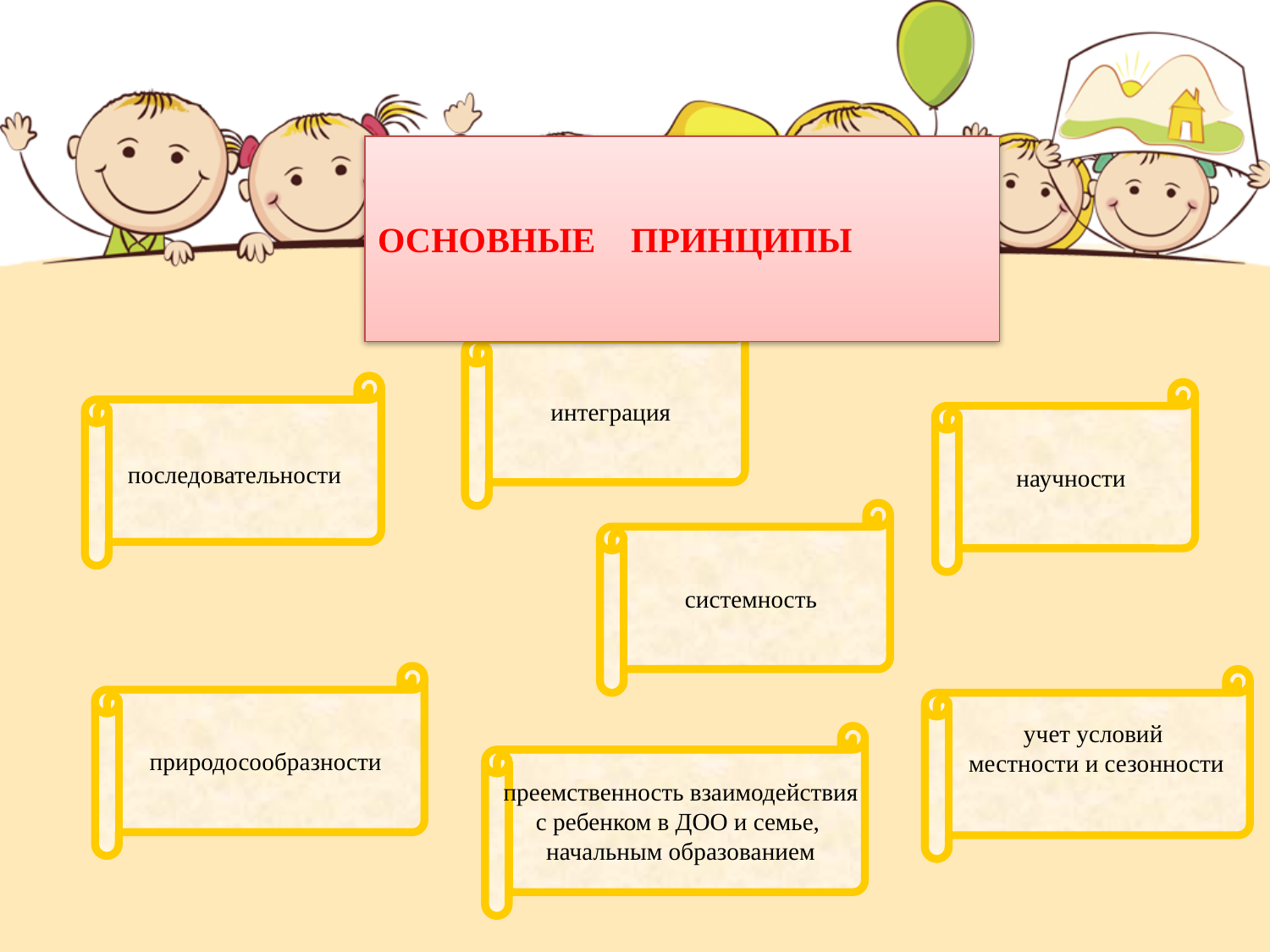

ОСНОВНЫЕ    ПРИНЦИПЫ
#
интеграция
последовательности
научности
системность
природосообразности
учет условий
 местности и сезонности

преемственность взаимодействия
с ребенком в ДОО и семье,
начальным образованием